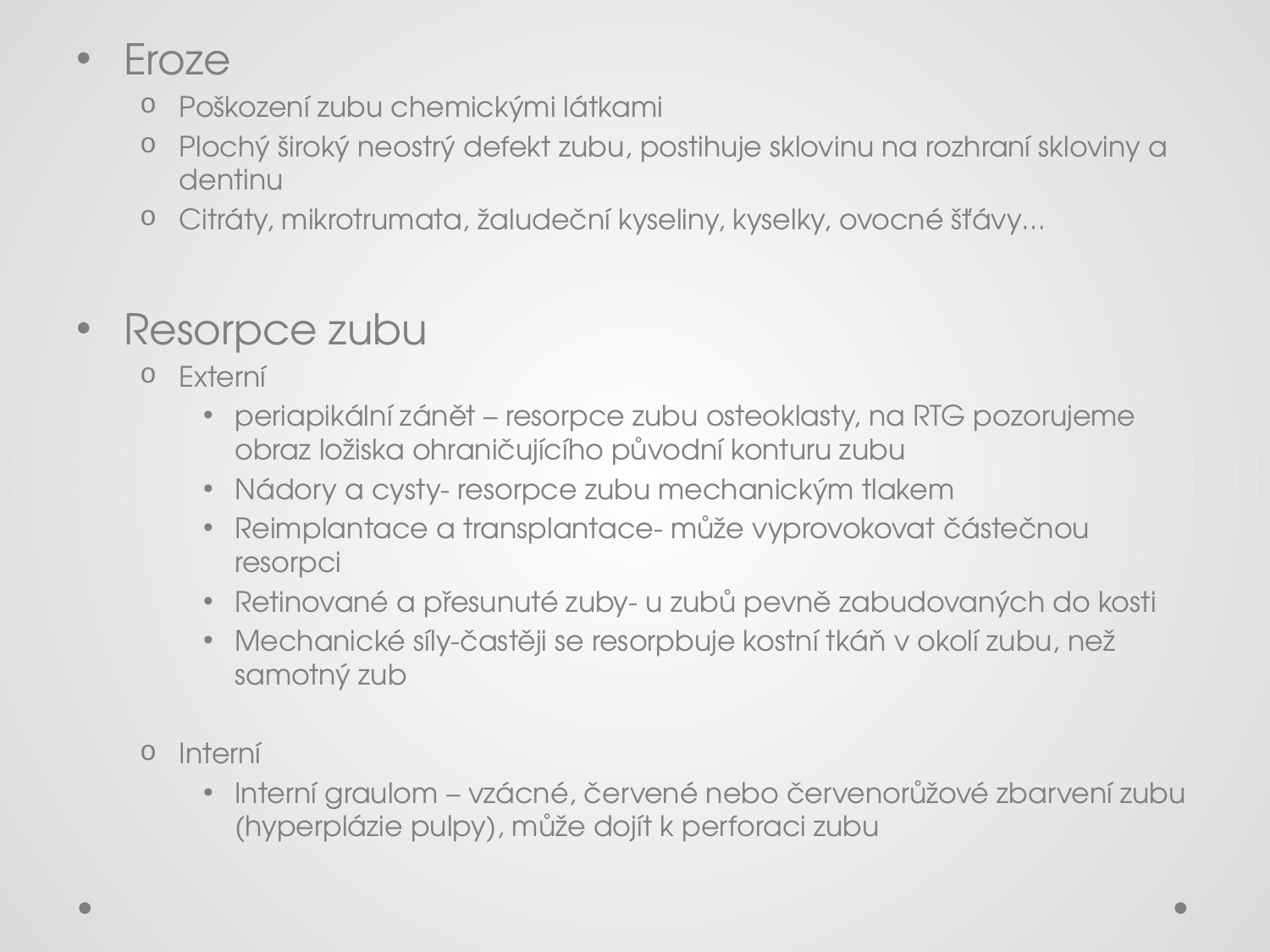

#
Eroze
Poškození zubu chemickými látkami
Plochý široký neostrý defekt zubu, postihuje sklovinu na rozhraní skloviny a dentinu
Citráty, mikrotrumata, žaludeční kyseliny, kyselky, ovocné šťávy…

Resorpce zubu
Externí
periapikální zánět – resorpce zubu osteoklasty, na RTG pozorujeme obraz ložiska ohraničujícího původní konturu zubu
Nádory a cysty- resorpce zubu mechanickým tlakem
Reimplantace a transplantace- může vyprovokovat částečnou resorpci
Retinované a přesunuté zuby- u zubů pevně zabudovaných do kosti
Mechanické síly-častěji se resorpbuje kostní tkáň v okolí zubu, než samotný zub

Interní
Interní graulom – vzácné, červené nebo červenorůžové zbarvení zubu (hyperplázie pulpy), může dojít k perforaci zubu